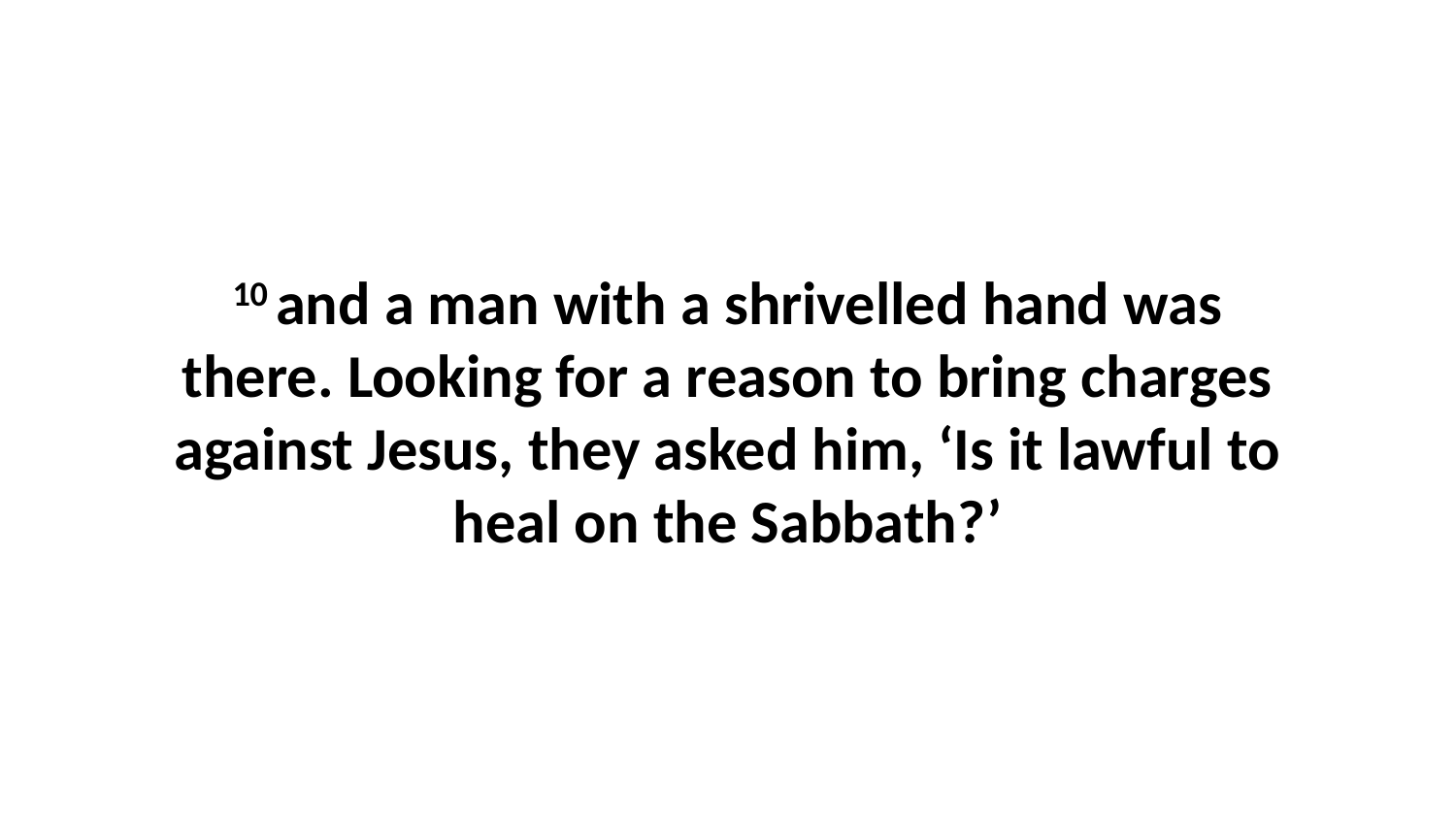

10 and a man with a shrivelled hand was there. Looking for a reason to bring charges against Jesus, they asked him, ‘Is it lawful to heal on the Sabbath?’